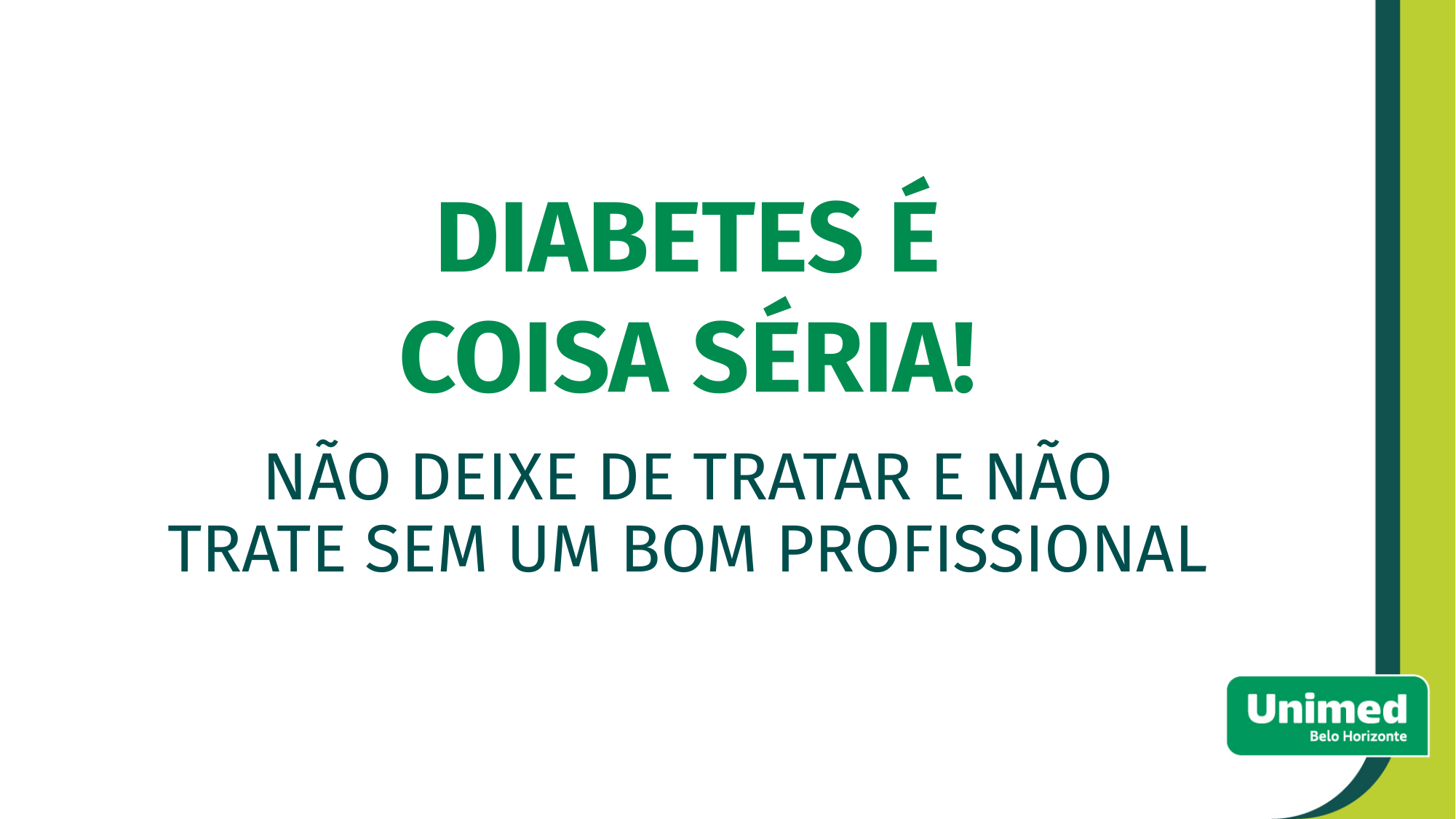

DIABETES É COISA SÉRIA!
# NÃO DEIXE DE TRATAR E NÃO TRATE SEM UM BOM PROFISSIONAL